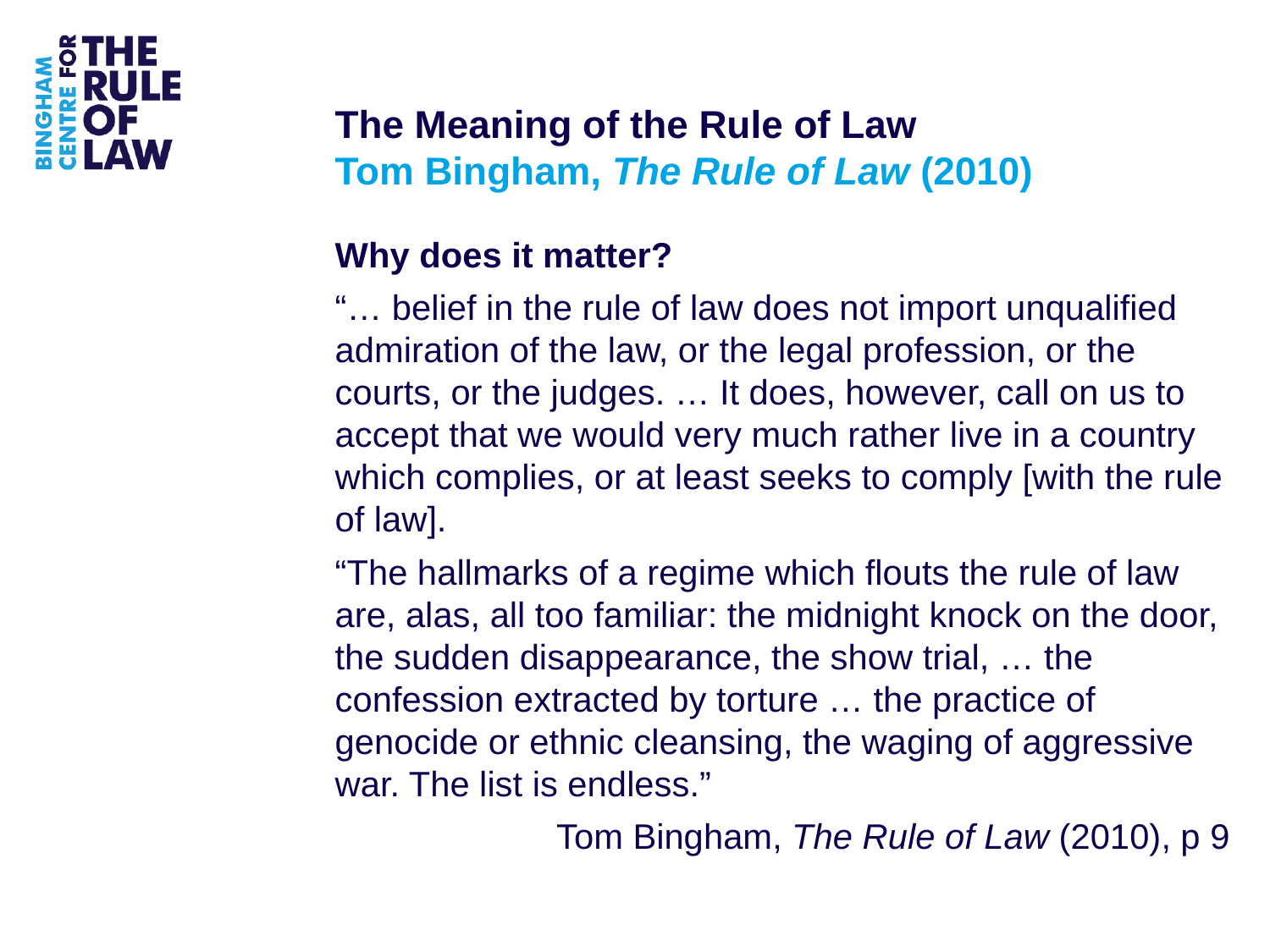

# The Meaning of the Rule of Law Tom Bingham, The Rule of Law (2010)
Why does it matter?
“… belief in the rule of law does not import unqualified admiration of the law, or the legal profession, or the courts, or the judges. … It does, however, call on us to accept that we would very much rather live in a country which complies, or at least seeks to comply [with the rule of law].
“The hallmarks of a regime which flouts the rule of law are, alas, all too familiar: the midnight knock on the door, the sudden disappearance, the show trial, … the confession extracted by torture … the practice of genocide or ethnic cleansing, the waging of aggressive war. The list is endless.”
Tom Bingham, The Rule of Law (2010), p 9